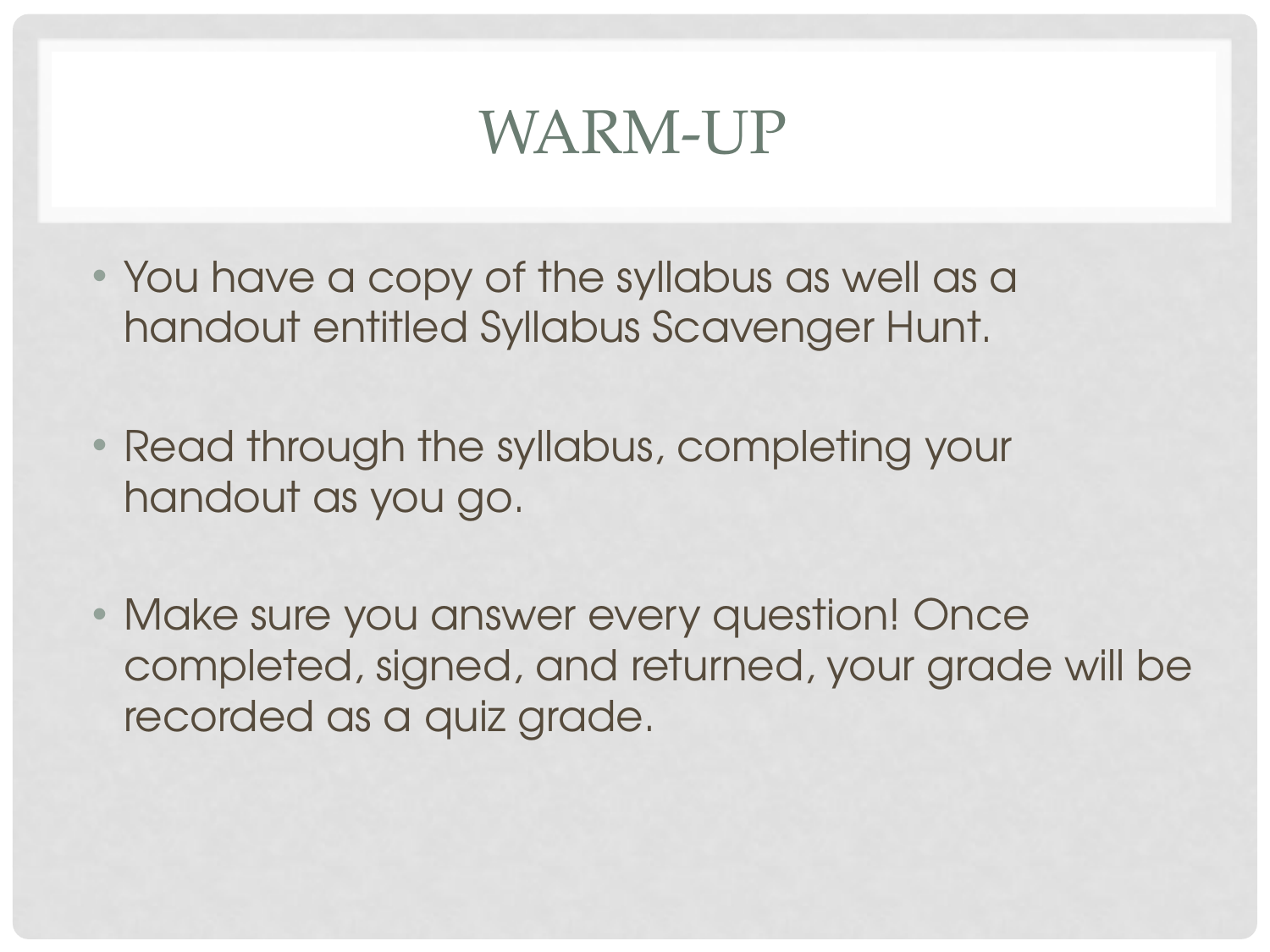

# Warm-Up
You have a copy of the syllabus as well as a handout entitled Syllabus Scavenger Hunt.

Read through the syllabus, completing your handout as you go.

Make sure you answer every question! Once completed, signed, and returned, your grade will be recorded as a quiz grade.